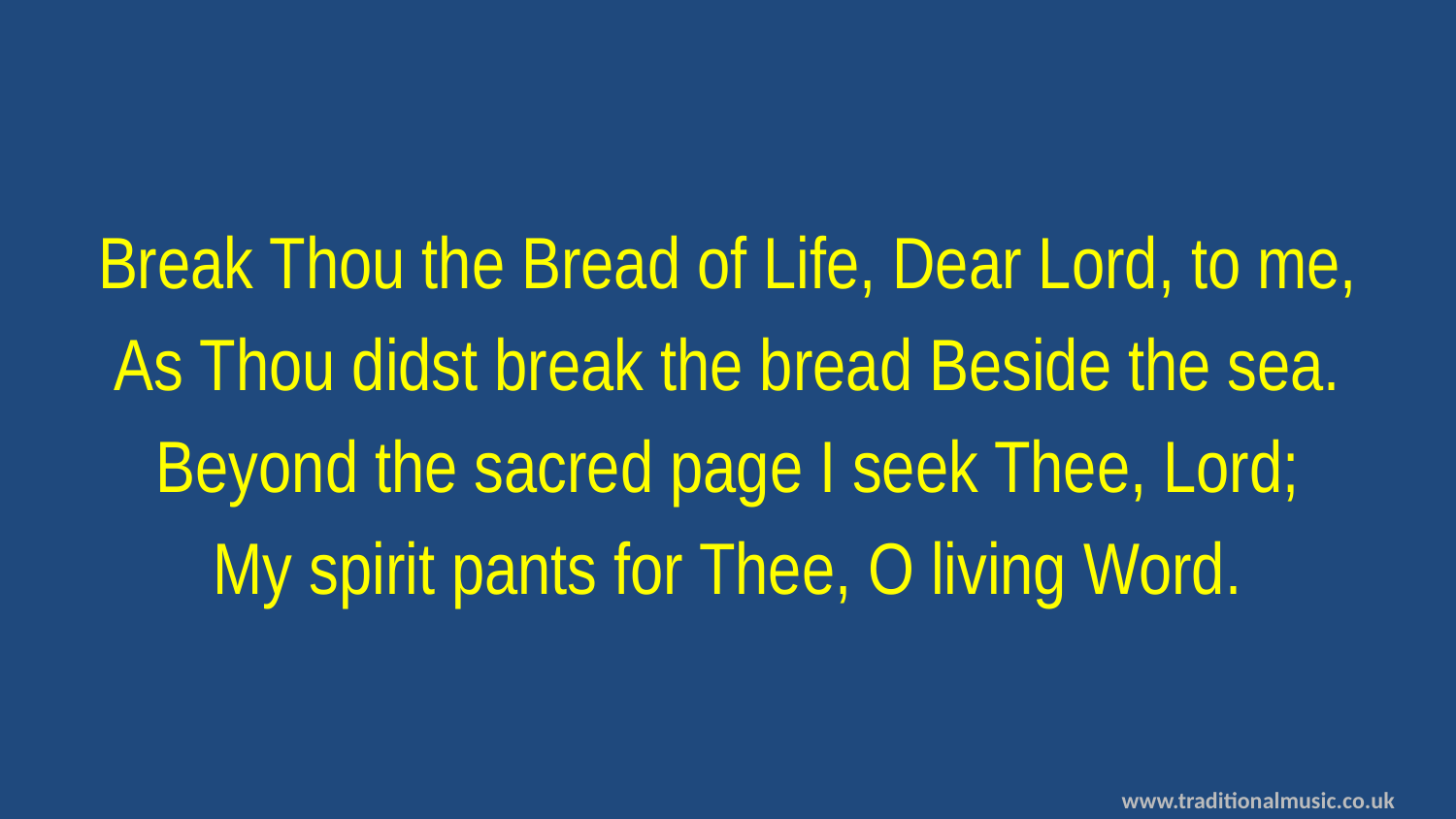

Break Thou the Bread of Life, Dear Lord, to me,
As Thou didst break the bread Beside the sea.
Beyond the sacred page I seek Thee, Lord;
My spirit pants for Thee, O living Word.